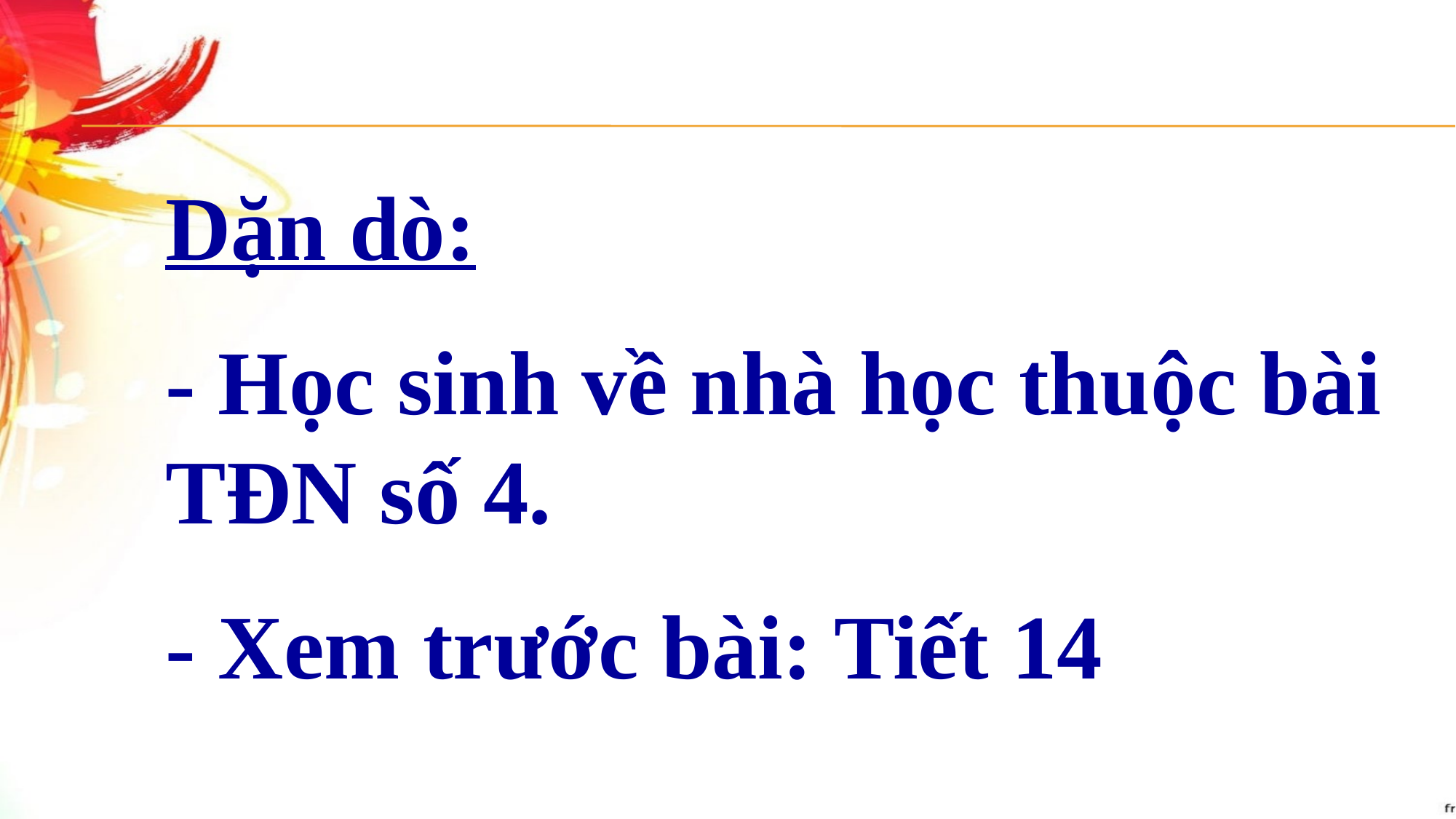

Dặn dò:
- Học sinh về nhà học thuộc bài TĐN số 4.
- Xem trước bài: Tiết 14